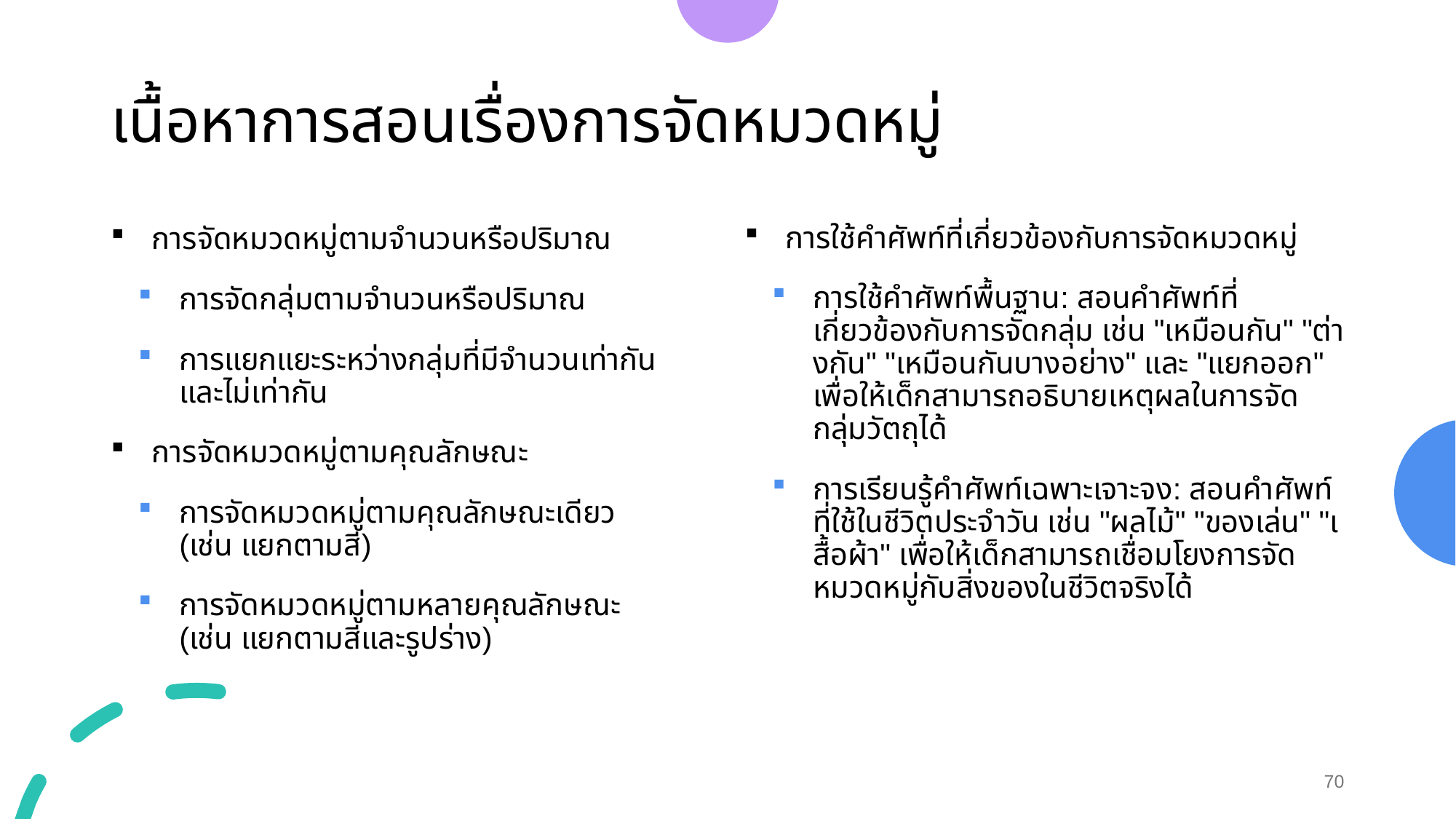

# เนื้อหาการสอนเรื่องการจัดหมวดหมู่
การใช้คำศัพท์ที่เกี่ยวข้องกับการจัดหมวดหมู่
การใช้คำศัพท์พื้นฐาน: สอนคำศัพท์ที่เกี่ยวข้องกับการจัดกลุ่ม เช่น "เหมือนกัน" "ต่างกัน" "เหมือนกันบางอย่าง" และ "แยกออก" เพื่อให้เด็กสามารถอธิบายเหตุผลในการจัดกลุ่มวัตถุได้
การเรียนรู้คำศัพท์เฉพาะเจาะจง: สอนคำศัพท์ที่ใช้ในชีวิตประจำวัน เช่น "ผลไม้" "ของเล่น" "เสื้อผ้า" เพื่อให้เด็กสามารถเชื่อมโยงการจัดหมวดหมู่กับสิ่งของในชีวิตจริงได้
การจัดหมวดหมู่ตามจำนวนหรือปริมาณ
การจัดกลุ่มตามจำนวนหรือปริมาณ
การแยกแยะระหว่างกลุ่มที่มีจำนวนเท่ากันและไม่เท่ากัน
การจัดหมวดหมู่ตามคุณลักษณะ
การจัดหมวดหมู่ตามคุณลักษณะเดียว (เช่น แยกตามสี)
การจัดหมวดหมู่ตามหลายคุณลักษณะ (เช่น แยกตามสีและรูปร่าง)

70